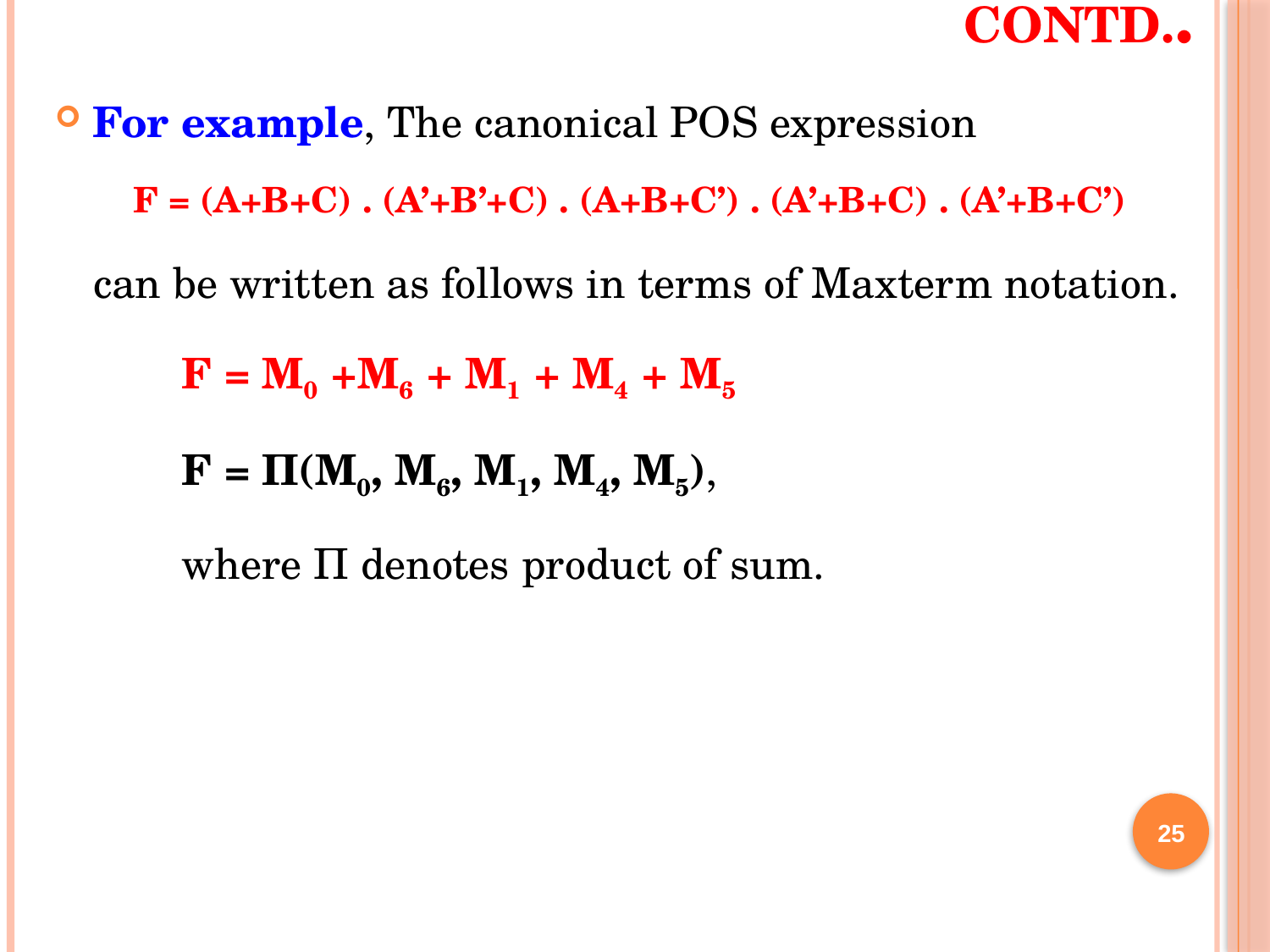

# Contd..
For example, The canonical POS expression
F = (A+B+C) . (A’+B’+C) . (A+B+C’) . (A’+B+C) . (A’+B+C’)
 can be written as follows in terms of Maxterm notation.
	F = M0 +M6 + M1 + M4 + M5
	F = Π(M0, M6, M1, M4, M5),
	where Π denotes product of sum.

25